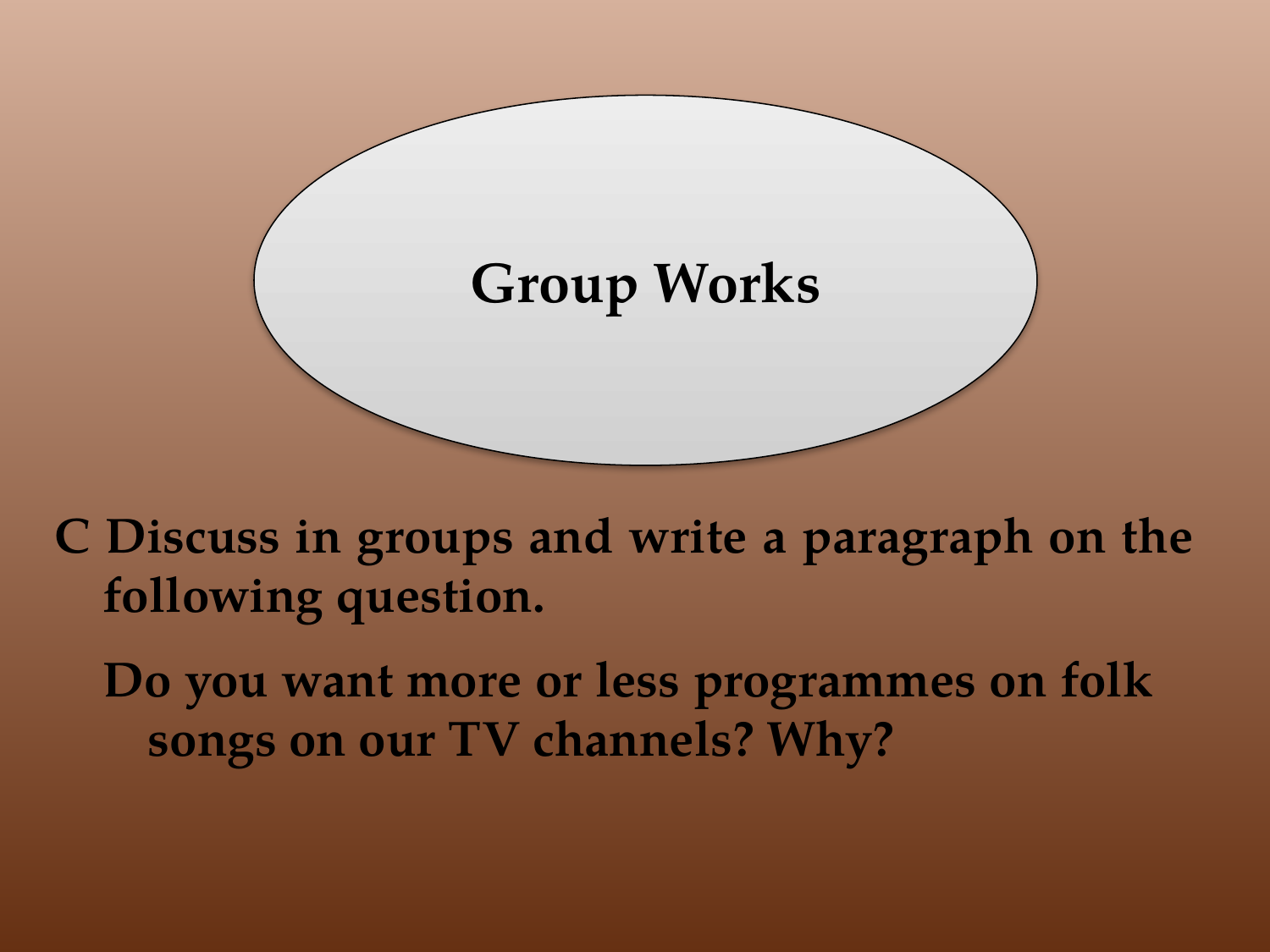

Group Works
C Discuss in groups and write a paragraph on the following question.

Do you want more or less programmes on folk       songs on our TV channels? Why?